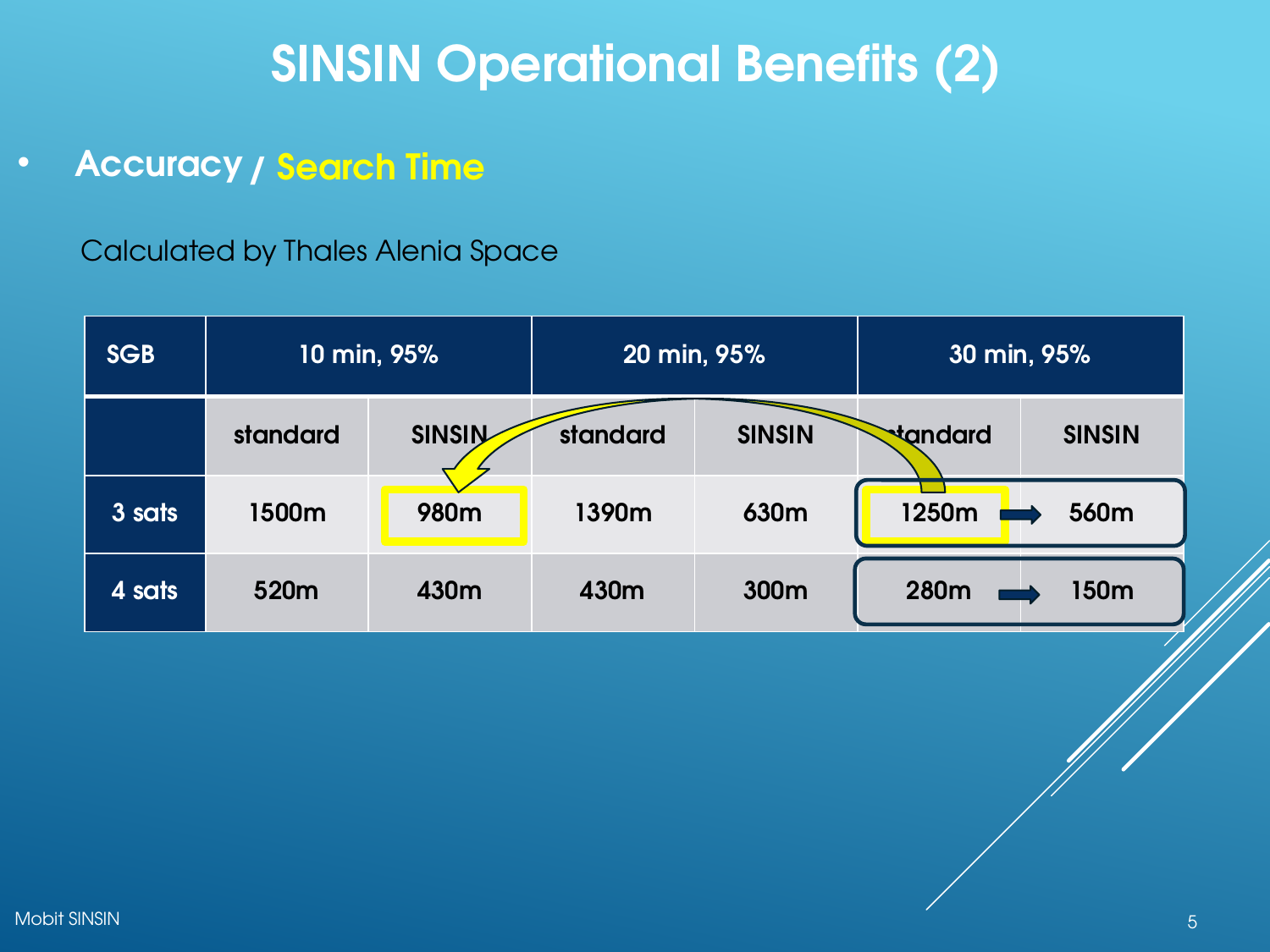

SINSIN Operational Benefits (2)
 Accuracy

 / Search Time

Calculated by Thales Alenia Space
| SGB | 10 min, 95% |  | 20 min, 95% |  | 30 min, 95% |  |
| --- | --- | --- | --- | --- | --- | --- |
|  | standard | SINSIN | standard | SINSIN | standard | SINSIN |
| 3 sats | 1500m | 980m | 1390m | 630m | 1250m | 560m |
| 4 sats | 520m | 430m | 430m | 300m | 280m | 150m |

Mobit SINSIN
5